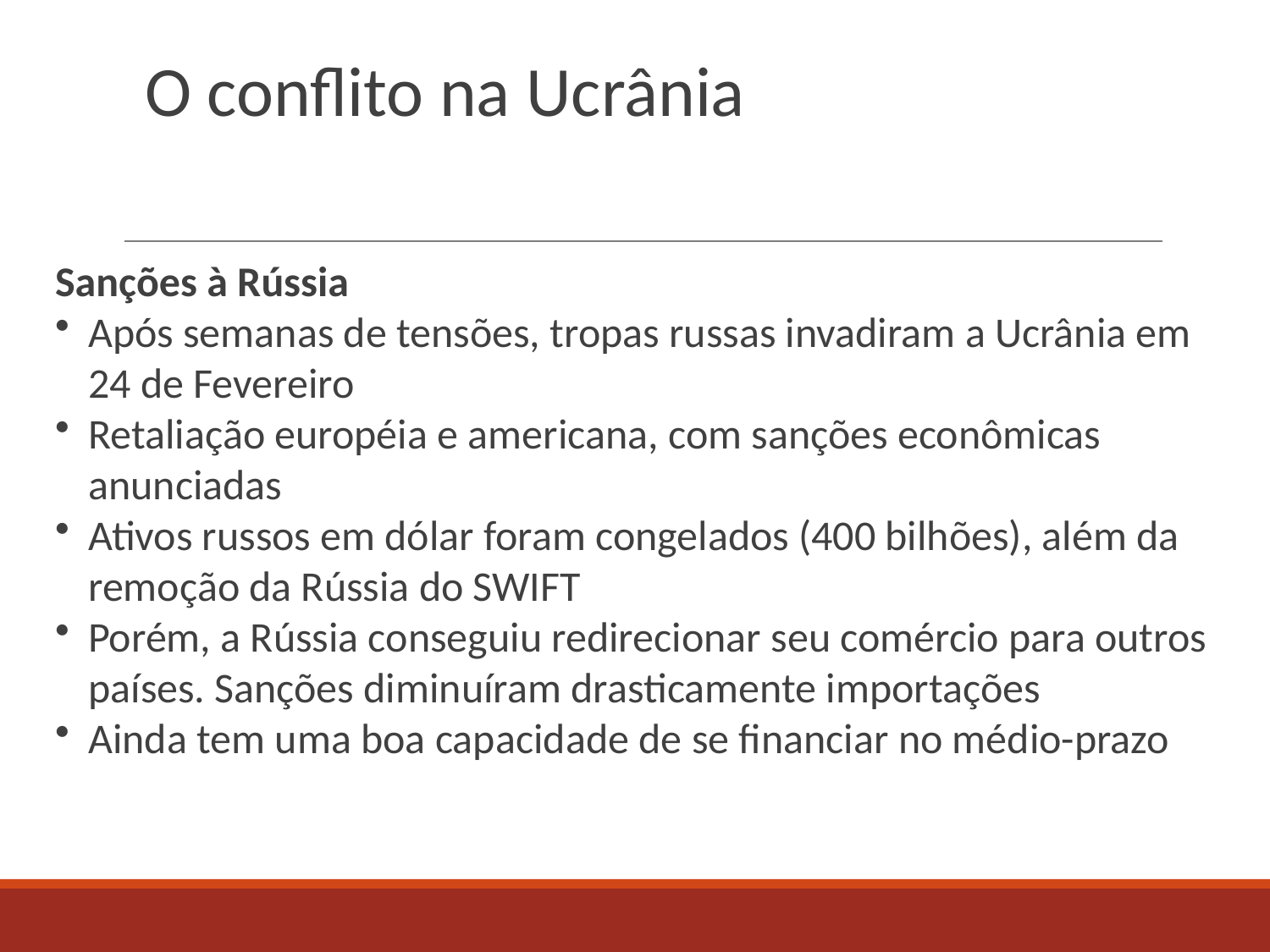

# O conflito na Ucrânia
Sanções à Rússia
Após semanas de tensões, tropas russas invadiram a Ucrânia em 24 de Fevereiro
Retaliação européia e americana, com sanções econômicas anunciadas
Ativos russos em dólar foram congelados (400 bilhões), além da remoção da Rússia do SWIFT
Porém, a Rússia conseguiu redirecionar seu comércio para outros países. Sanções diminuíram drasticamente importações
Ainda tem uma boa capacidade de se financiar no médio-prazo